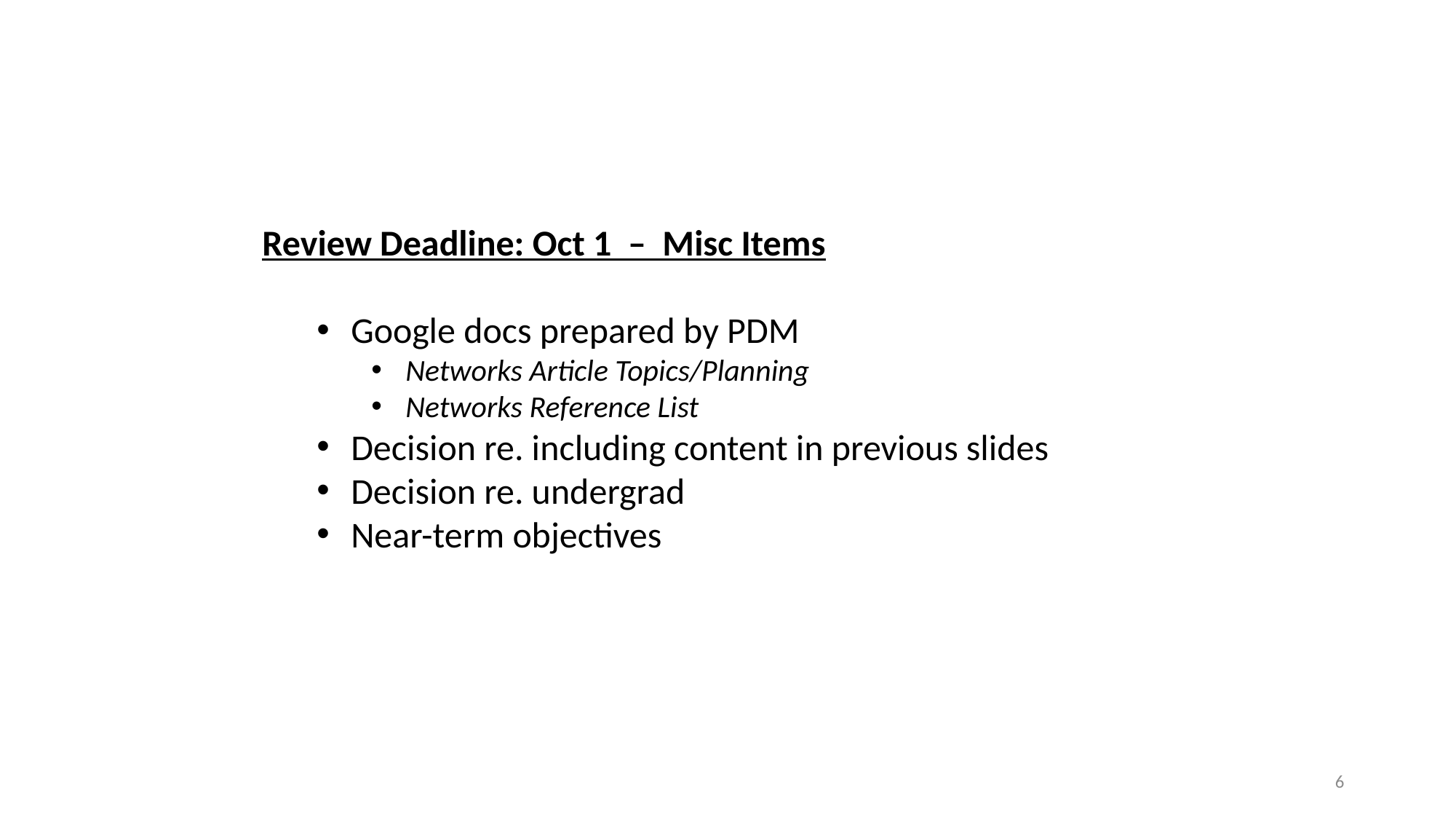

Review Deadline: Oct 1  –  Misc Items

Google docs prepared by PDM
Networks Article Topics/Planning
Networks Reference List
Decision re. including content in previous slides
Decision re. undergrad
Near-term objectives
6